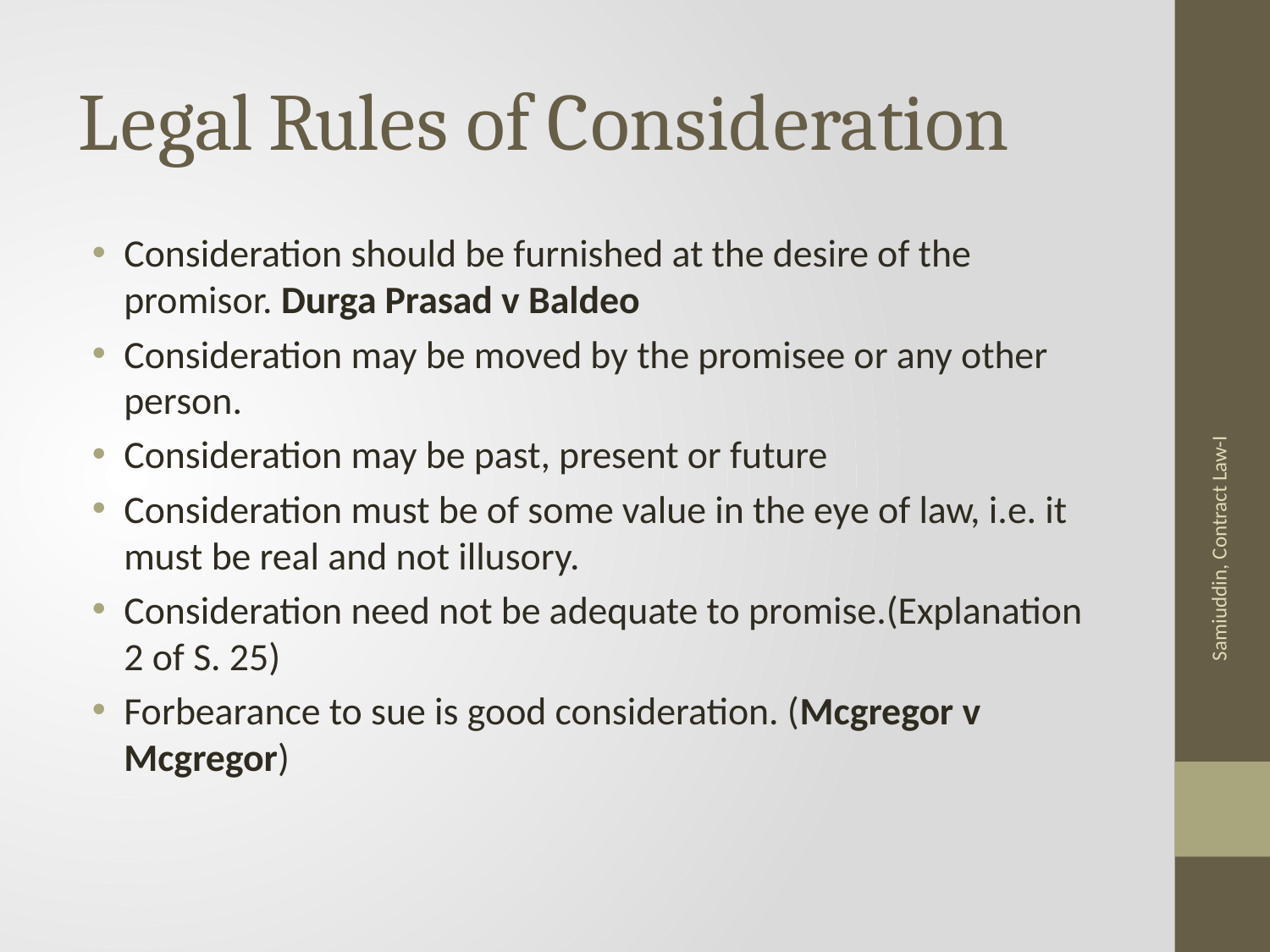

# Legal Rules of Consideration
Consideration should be furnished at the desire of the promisor. Durga Prasad v Baldeo
Consideration may be moved by the promisee or any other person.
Consideration may be past, present or future
Consideration must be of some value in the eye of law, i.e. it must be real and not illusory.
Consideration need not be adequate to promise.(Explanation 2 of S. 25)
Forbearance to sue is good consideration. (Mcgregor v Mcgregor)
Samiuddin, Contract Law-I